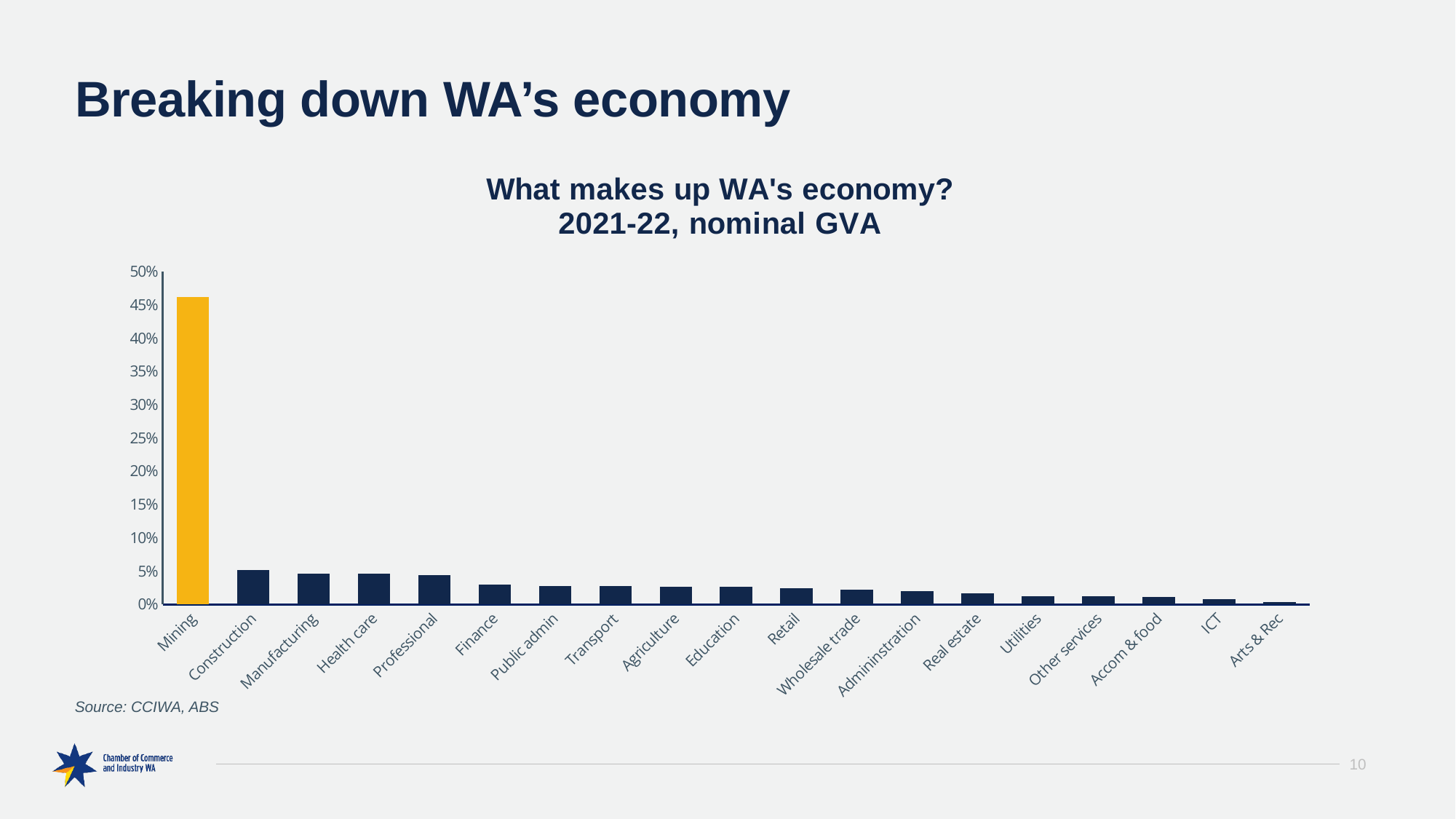

# Breaking down WA’s economy

### Chart: What makes up WA's economy?
2021-22, nominal GVA

| Category |  |
|---|---|
| Mining | 0.4618522749187794 |
| Construction | 0.051993551800699214 |
| Manufacturing | 0.04655659234424681 |
| Health care | 0.0461634697641759 |
| Professional | 0.04345611614670642 |
| Finance | 0.030149287681664663 |
| Public admin | 0.027568029986104723 |
| Transport | 0.027558140109876526 |
| Agriculture | 0.026774367418791755 |
| Education | 0.02622547928812671 |
| Retail | 0.02472221810144046 |
| Wholesale trade | 0.022086566086625428 |
| Admininstration | 0.019623986905803872 |
| Real estate | 0.016145222942534874 |
| Utilities | 0.012686238731722272 |
| Other services | 0.012191744920312322 |
| Accom & food | 0.01152417827490889 |
| ICT | 0.007320980877924313 |
| Arts & Rec | 0.0035974424780073878 |
Source: CCIWA, ABS
10